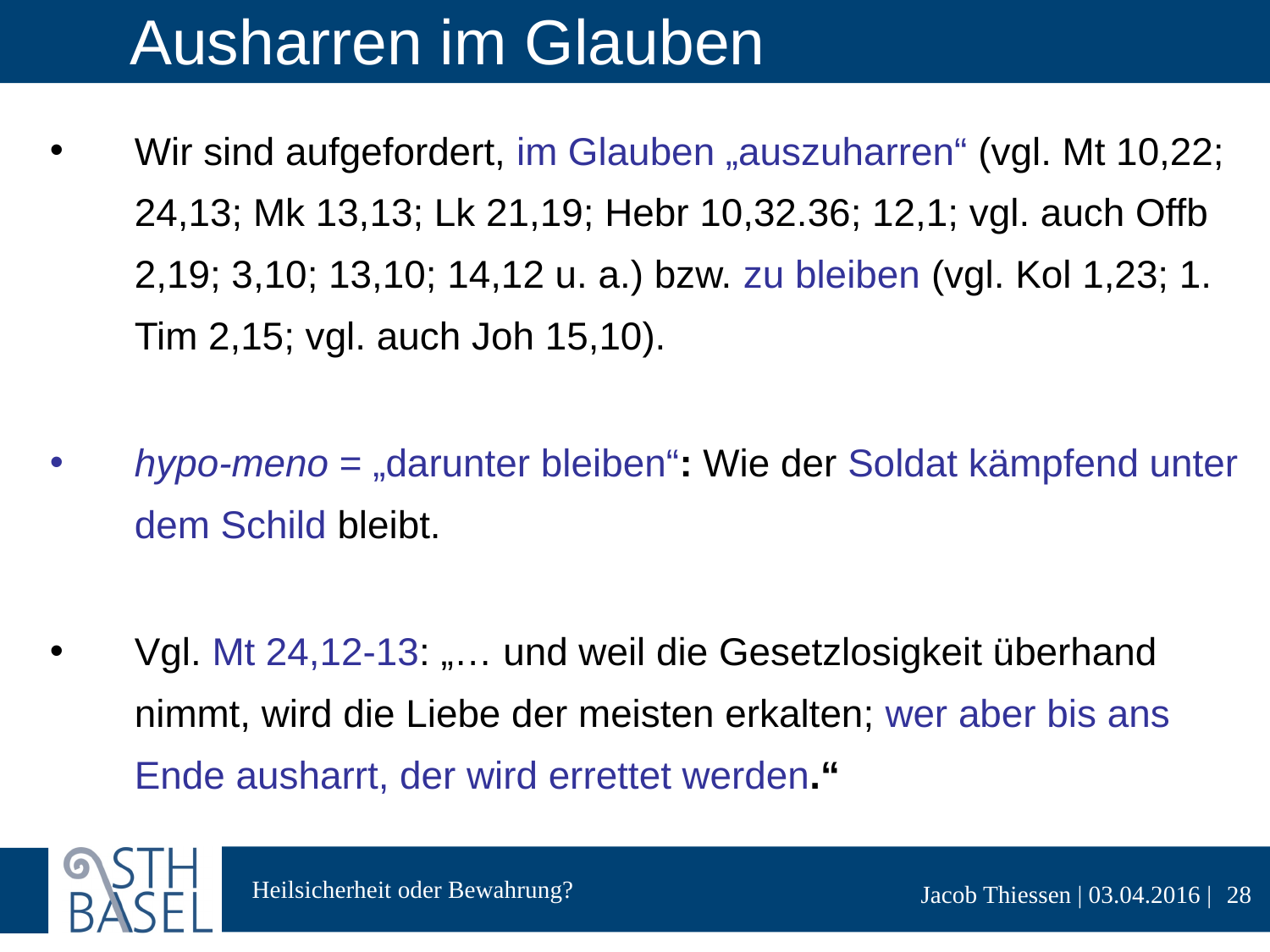

# Ausharren im Glauben
Wir sind aufgefordert, im Glauben „auszuharren“ (vgl. Mt 10,22; 24,13; Mk 13,13; Lk 21,19; Hebr 10,32.36; 12,1; vgl. auch Offb 2,19; 3,10; 13,10; 14,12 u. a.) bzw. zu bleiben (vgl. Kol 1,23; 1. Tim 2,15; vgl. auch Joh 15,10).
hypo-meno = „darunter bleiben“: Wie der Soldat kämpfend unter dem Schild bleibt.
Vgl. Mt 24,12-13: „… und weil die Gesetzlosigkeit überhand nimmt, wird die Liebe der meisten erkalten; wer aber bis ans Ende ausharrt, der wird errettet werden.“
28